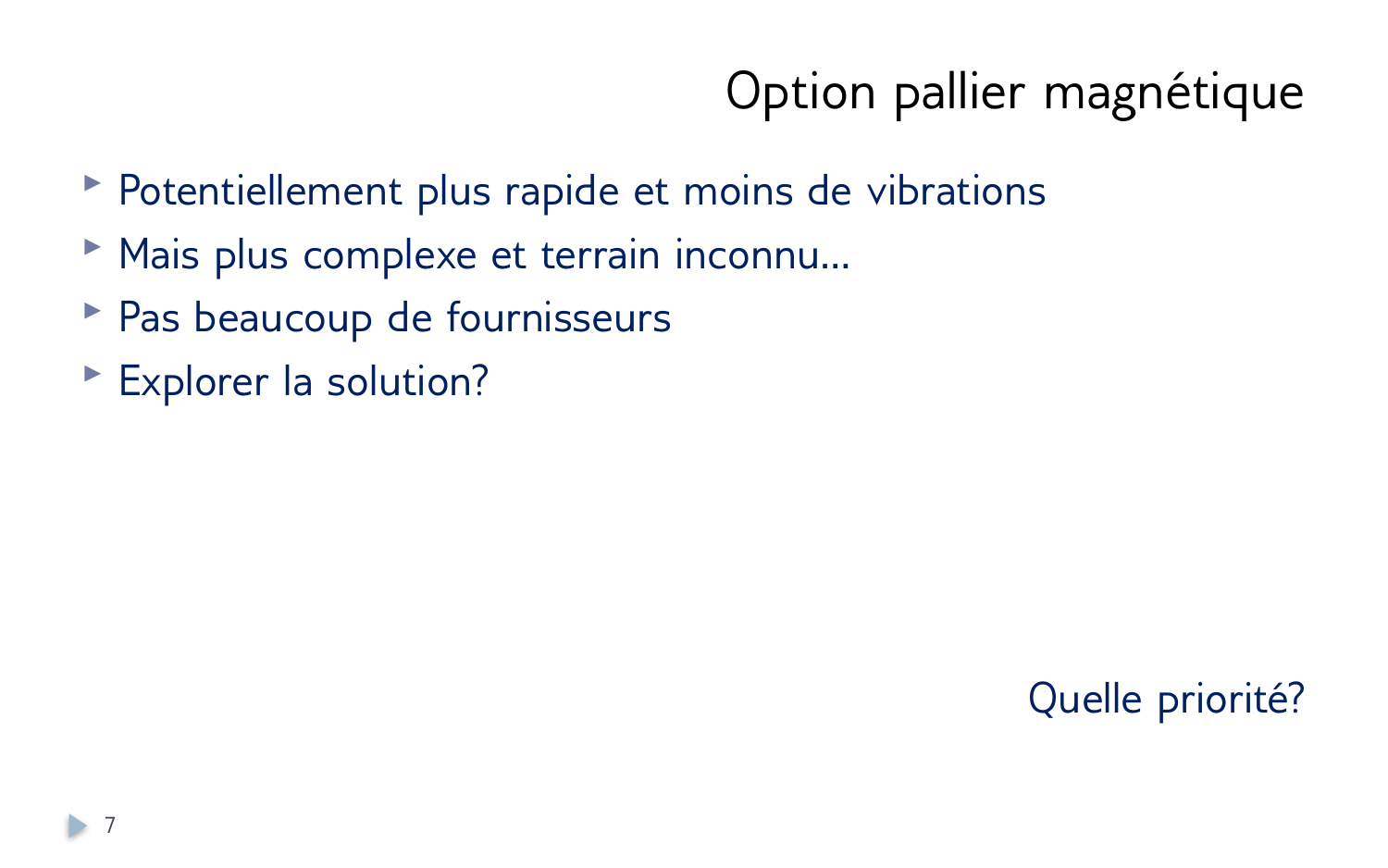

# Option pallier magnétique
Potentiellement plus rapide et moins de vibrations
Mais plus complexe et terrain inconnu…
Pas beaucoup de fournisseurs
Explorer la solution?

Quelle priorité?

7